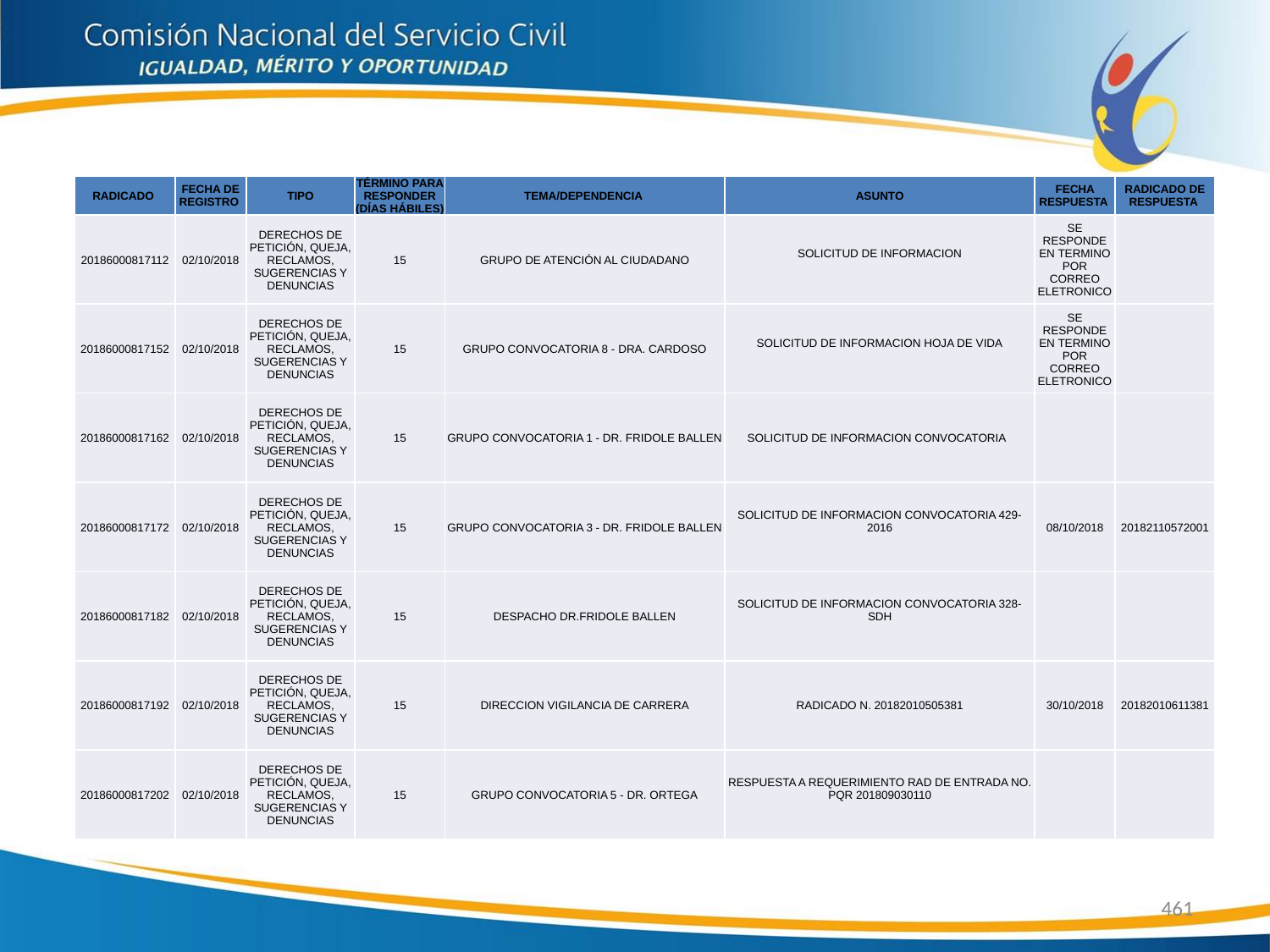

| RADICADO | FECHA DE REGISTRO | TIPO | TÉRMINO PARA RESPONDER (DÍAS HÁBILES) | TEMA/DEPENDENCIA | ASUNTO | FECHA RESPUESTA | RADICADO DE RESPUESTA |
| --- | --- | --- | --- | --- | --- | --- | --- |
| 20186000817112 | 02/10/2018 | DERECHOS DE PETICIÓN, QUEJA, RECLAMOS, SUGERENCIAS Y DENUNCIAS | 15 | GRUPO DE ATENCIÓN AL CIUDADANO | SOLICITUD DE INFORMACION | SE RESPONDE EN TERMINO POR CORREO ELETRONICO |  |
| 20186000817152 | 02/10/2018 | DERECHOS DE PETICIÓN, QUEJA, RECLAMOS, SUGERENCIAS Y DENUNCIAS | 15 | GRUPO CONVOCATORIA 8 - DRA. CARDOSO | SOLICITUD DE INFORMACION HOJA DE VIDA | SE RESPONDE EN TERMINO POR CORREO ELETRONICO |  |
| 20186000817162 | 02/10/2018 | DERECHOS DE PETICIÓN, QUEJA, RECLAMOS, SUGERENCIAS Y DENUNCIAS | 15 | GRUPO CONVOCATORIA 1 - DR. FRIDOLE BALLEN | SOLICITUD DE INFORMACION CONVOCATORIA |  |  |
| 20186000817172 | 02/10/2018 | DERECHOS DE PETICIÓN, QUEJA, RECLAMOS, SUGERENCIAS Y DENUNCIAS | 15 | GRUPO CONVOCATORIA 3 - DR. FRIDOLE BALLEN | SOLICITUD DE INFORMACION CONVOCATORIA 429-2016 | 08/10/2018 | 20182110572001 |
| 20186000817182 | 02/10/2018 | DERECHOS DE PETICIÓN, QUEJA, RECLAMOS, SUGERENCIAS Y DENUNCIAS | 15 | DESPACHO DR.FRIDOLE BALLEN | SOLICITUD DE INFORMACION CONVOCATORIA 328-SDH |  |  |
| 20186000817192 | 02/10/2018 | DERECHOS DE PETICIÓN, QUEJA, RECLAMOS, SUGERENCIAS Y DENUNCIAS | 15 | DIRECCION VIGILANCIA DE CARRERA | RADICADO N. 20182010505381 | 30/10/2018 | 20182010611381 |
| 20186000817202 | 02/10/2018 | DERECHOS DE PETICIÓN, QUEJA, RECLAMOS, SUGERENCIAS Y DENUNCIAS | 15 | GRUPO CONVOCATORIA 5 - DR. ORTEGA | RESPUESTA A REQUERIMIENTO RAD DE ENTRADA NO. PQR 201809030110 |  |  |
461